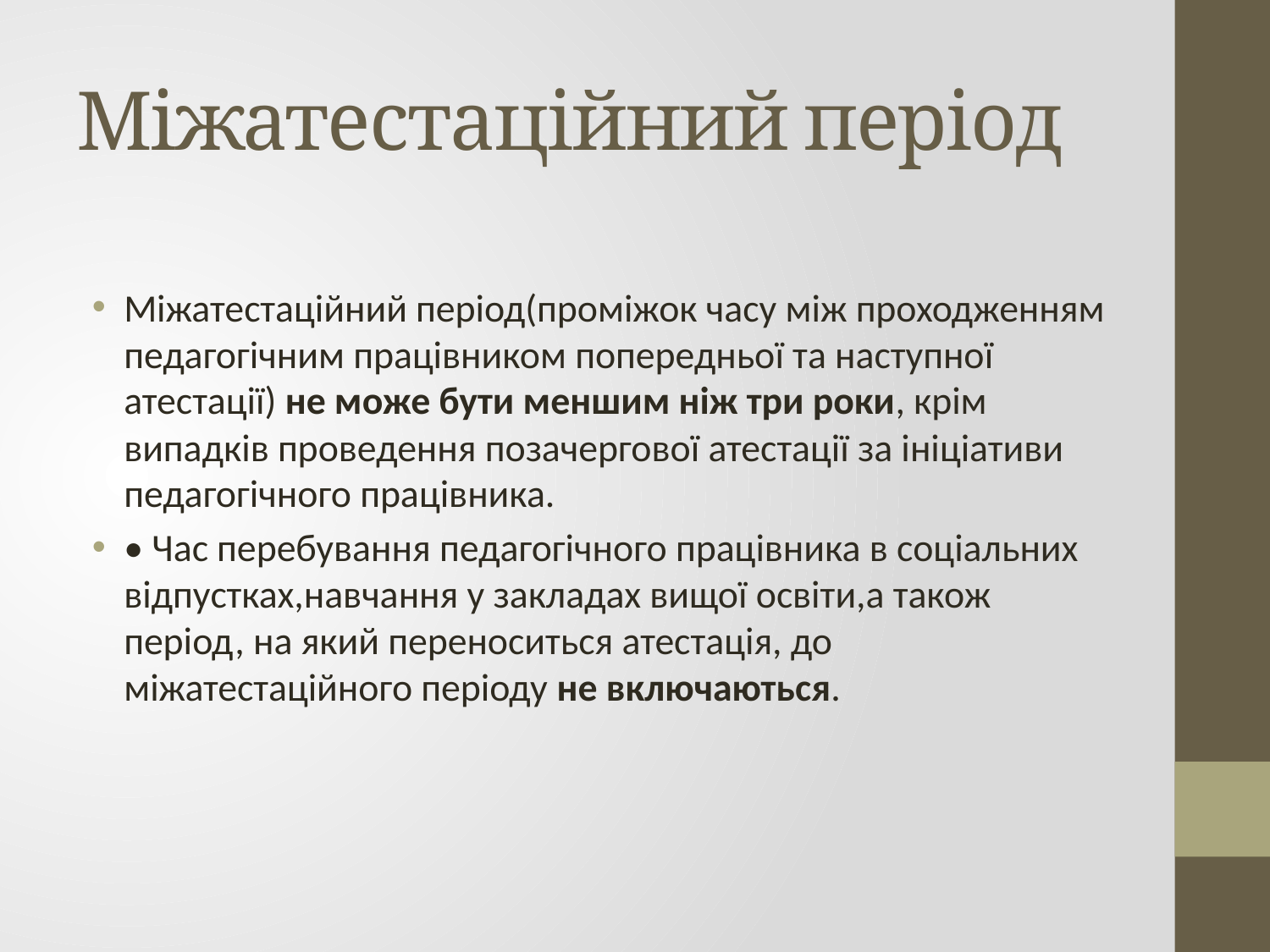

# Міжатестаційний період

Міжатестаційний період(проміжок часу між проходженням педагогічним працівником попередньої та наступної  атестації) не може бути меншим ніж три роки, крім випадків проведення позачергової атестації за ініціативи педагогічного працівника.
• Час перебування педагогічного працівника в соціальних відпустках,навчання у закладах вищої освіти,а також період, на який переноситься атестація, до міжатестаційного періоду не включаються.